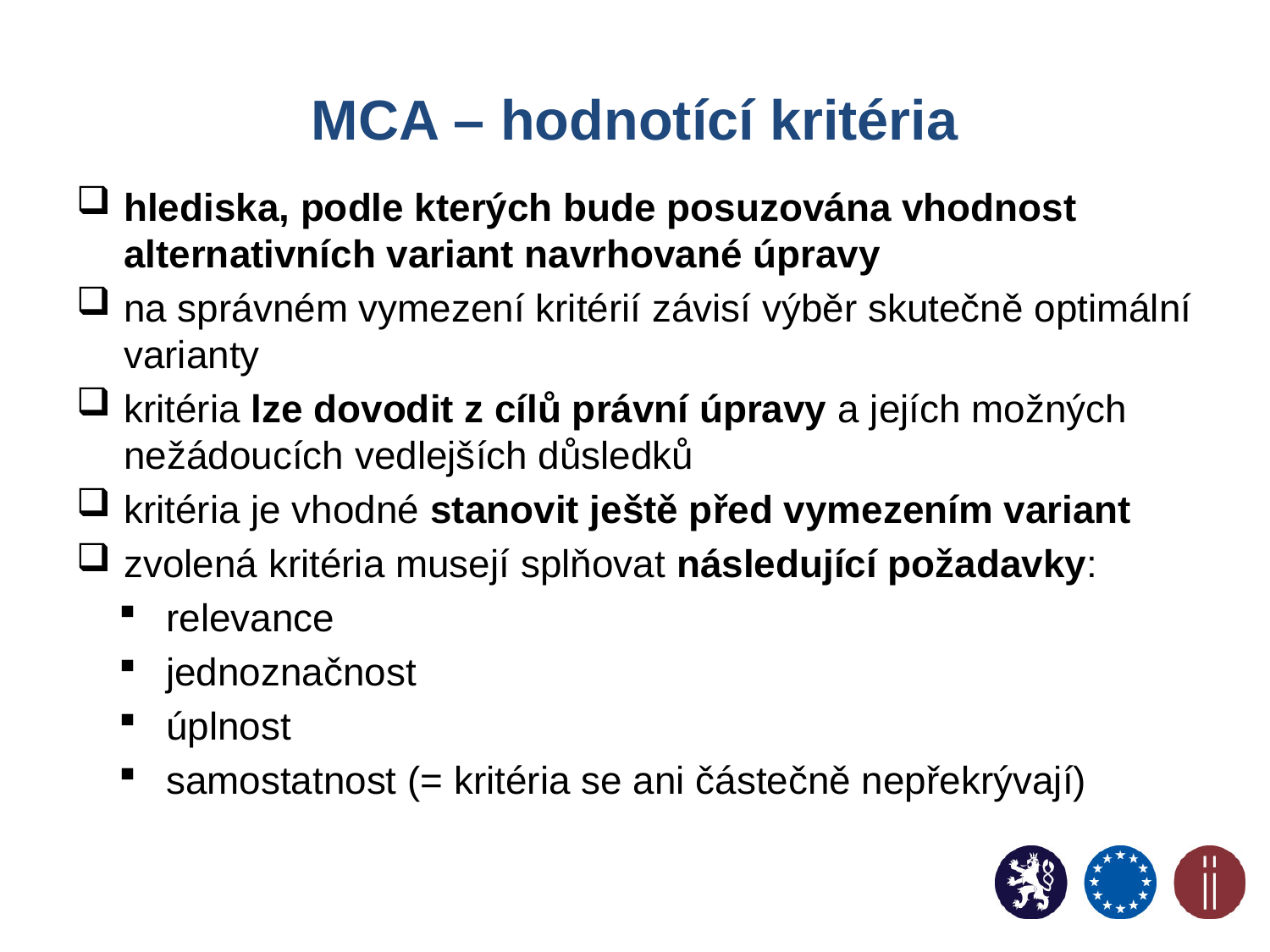

# MCA – hodnotící kritéria
hlediska, podle kterých bude posuzována vhodnost alternativních variant navrhované úpravy
na správném vymezení kritérií závisí výběr skutečně optimální varianty
kritéria lze dovodit z cílů právní úpravy a jejích možných nežádoucích vedlejších důsledků
kritéria je vhodné stanovit ještě před vymezením variant
zvolená kritéria musejí splňovat následující požadavky:
relevance
jednoznačnost
úplnost
samostatnost (= kritéria se ani částečně nepřekrývají)